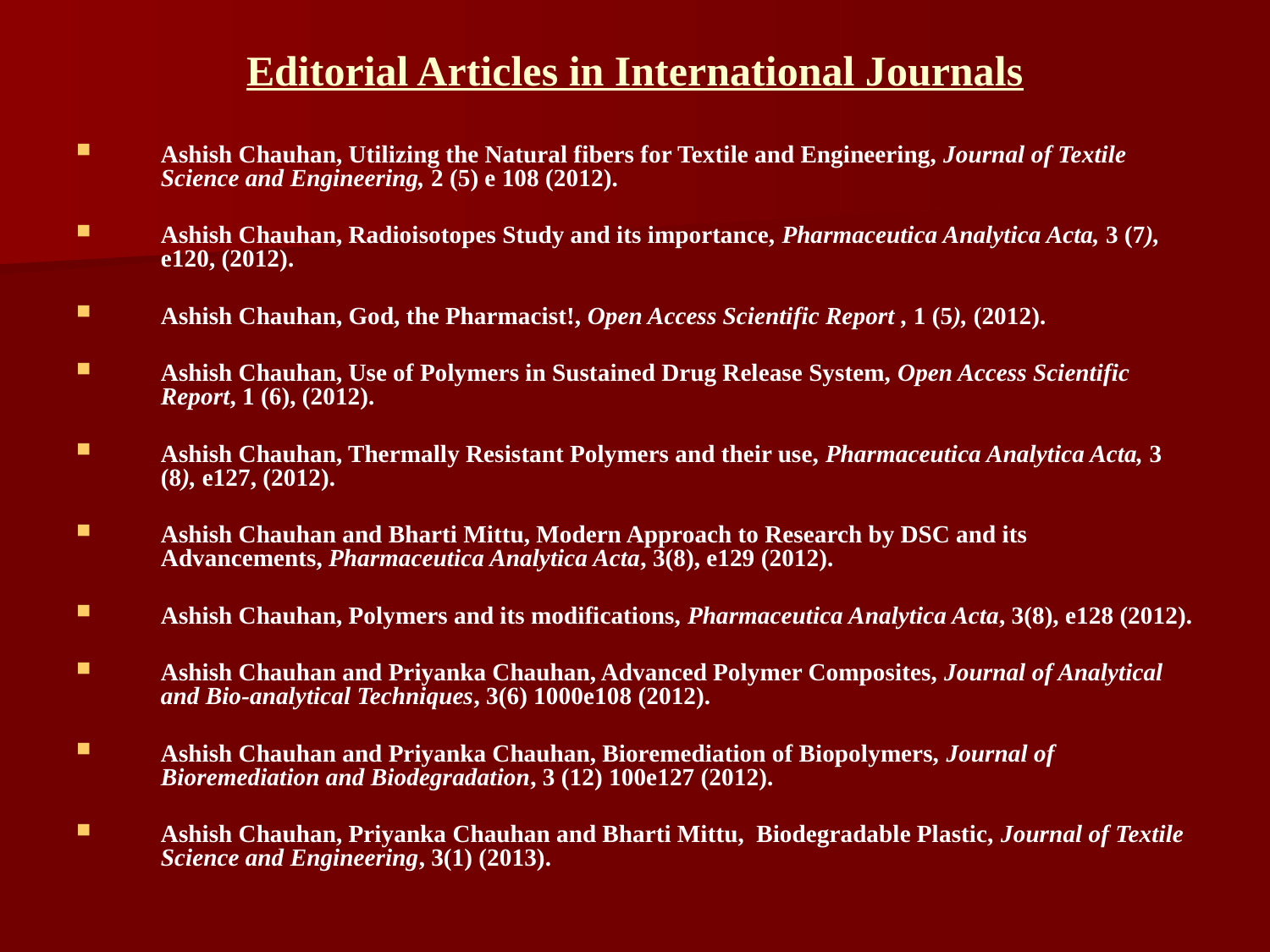

# Editorial Articles in International Journals
Ashish Chauhan, Utilizing the Natural fibers for Textile and Engineering, Journal of Textile Science and Engineering, 2 (5) e 108 (2012).

Ashish Chauhan, Radioisotopes Study and its importance, Pharmaceutica Analytica Acta, 3 (7), e120, (2012).

Ashish Chauhan, God, the Pharmacist!, Open Access Scientific Report , 1 (5), (2012).

Ashish Chauhan, Use of Polymers in Sustained Drug Release System, Open Access Scientific Report, 1 (6), (2012).

Ashish Chauhan, Thermally Resistant Polymers and their use, Pharmaceutica Analytica Acta, 3 (8), e127, (2012).

Ashish Chauhan and Bharti Mittu, Modern Approach to Research by DSC and its Advancements, Pharmaceutica Analytica Acta, 3(8), e129 (2012).

Ashish Chauhan, Polymers and its modifications, Pharmaceutica Analytica Acta, 3(8), e128 (2012).

Ashish Chauhan and Priyanka Chauhan, Advanced Polymer Composites, Journal of Analytical and Bio-analytical Techniques, 3(6) 1000e108 (2012).

Ashish Chauhan and Priyanka Chauhan, Bioremediation of Biopolymers, Journal of Bioremediation and Biodegradation, 3 (12) 100e127 (2012).

Ashish Chauhan, Priyanka Chauhan and Bharti Mittu,  Biodegradable Plastic, Journal of Textile Science and Engineering, 3(1) (2013).